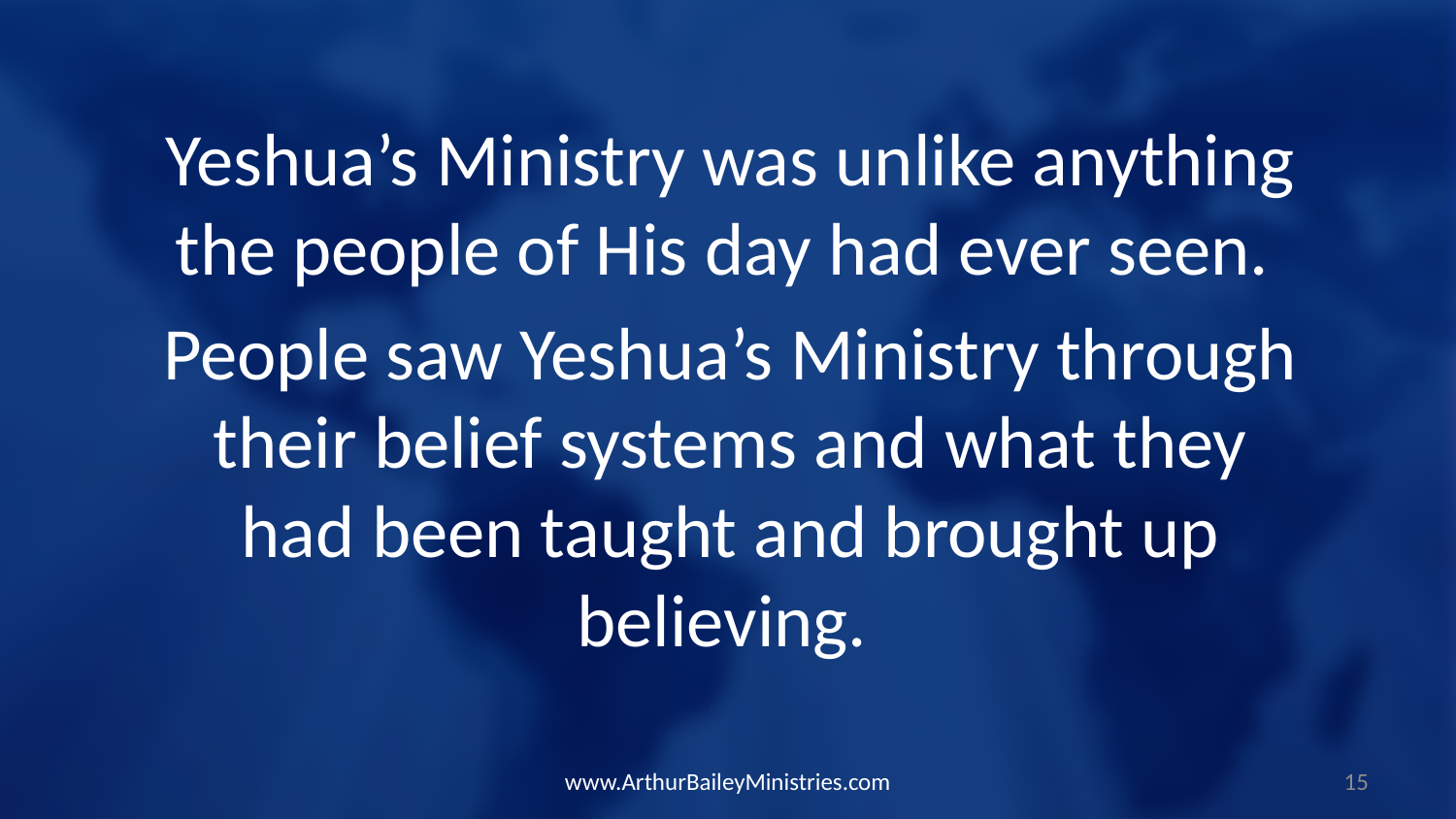

Yeshua’s Ministry was unlike anything the people of His day had ever seen.
People saw Yeshua’s Ministry through their belief systems and what they had been taught and brought up believing.

www.ArthurBaileyMinistries.com
15